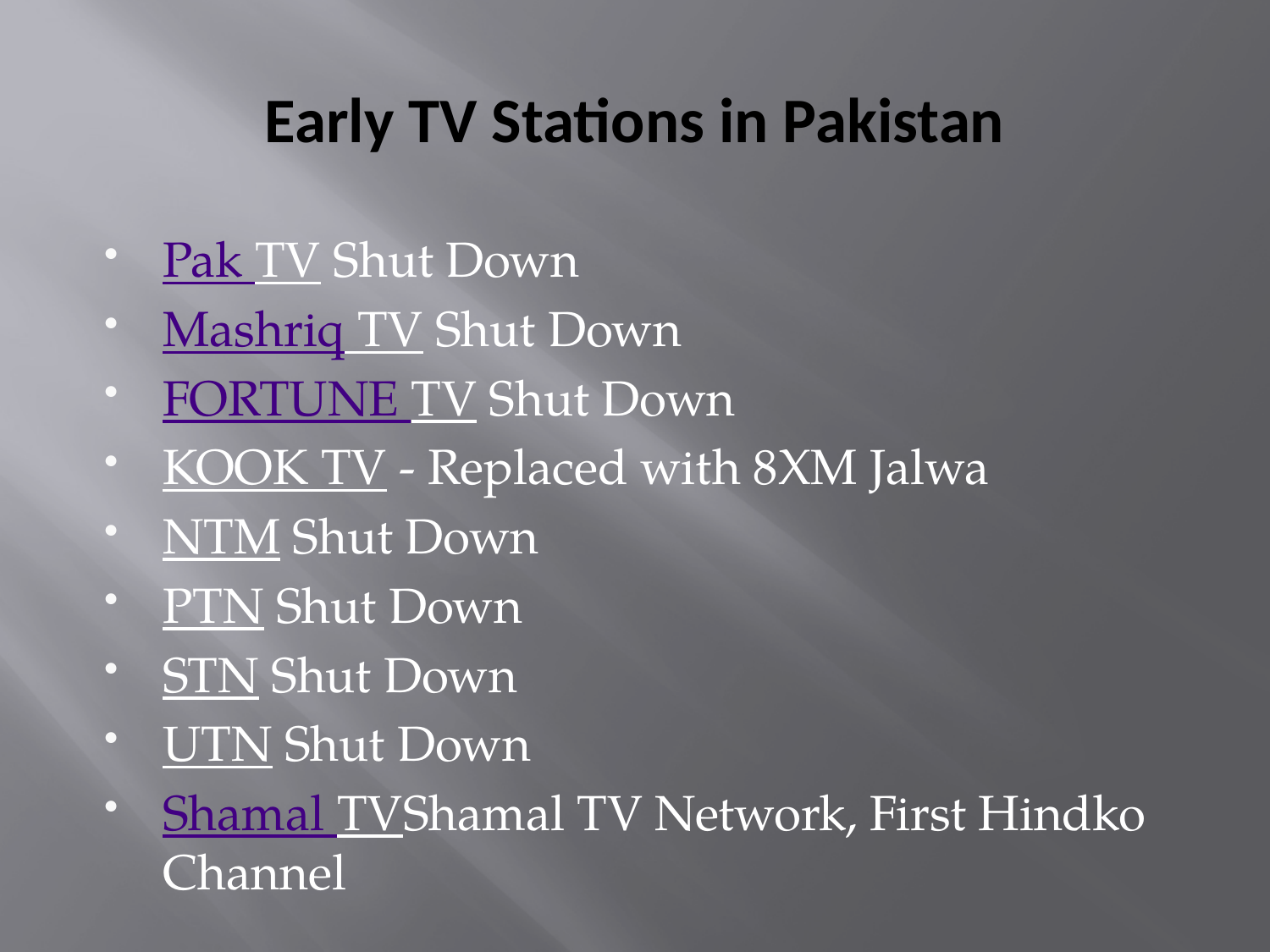

# Early TV Stations in Pakistan
Pak TV Shut Down
Mashriq TV Shut Down
FORTUNE TV Shut Down
KOOK TV - Replaced with 8XM Jalwa
NTM Shut Down
PTN Shut Down
STN Shut Down
UTN Shut Down
Shamal TVShamal TV Network, First Hindko Channel